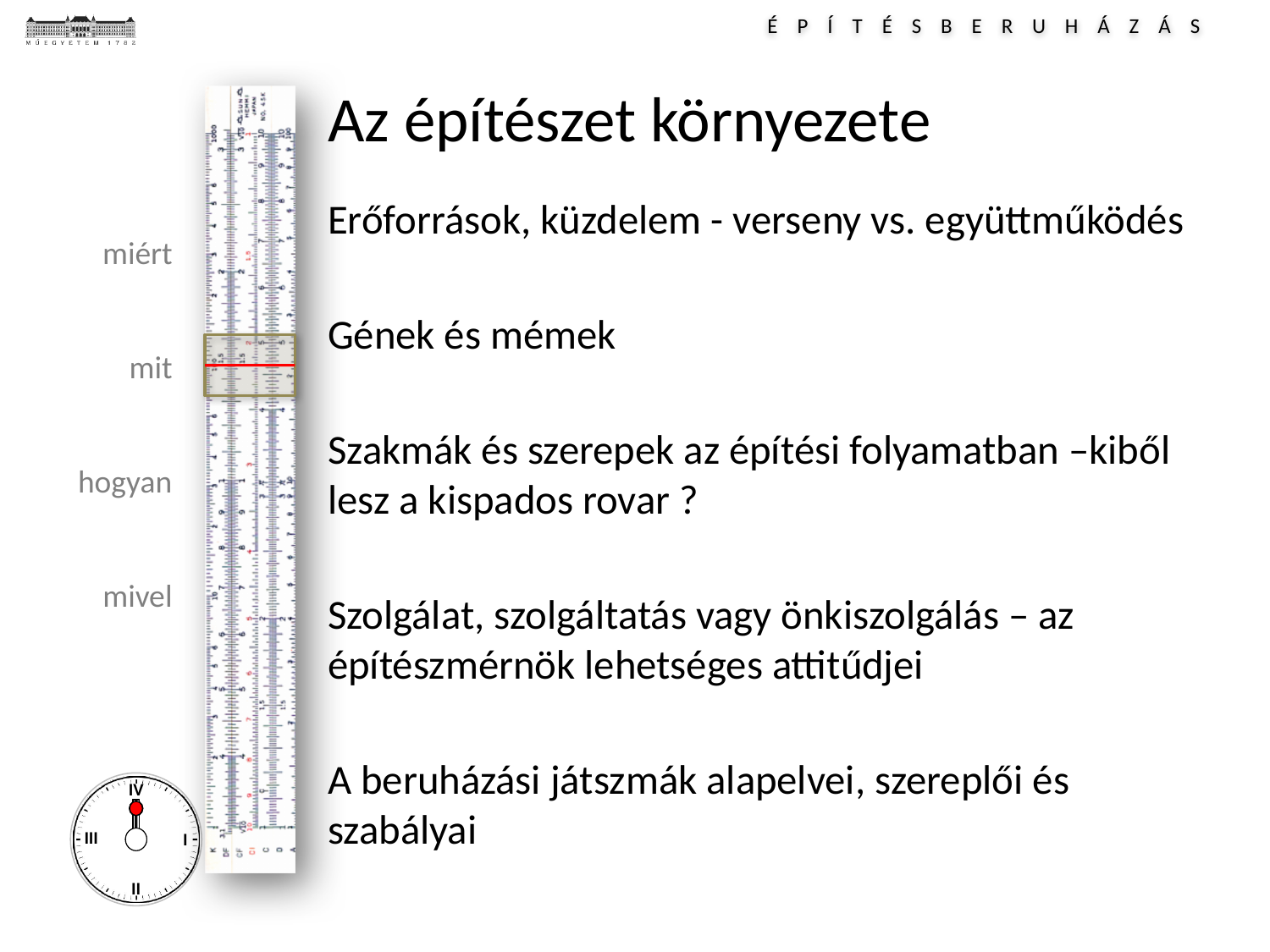

# Az építészet környezete
Erőforrások, küzdelem - verseny vs. együttműködés

Gének és mémek

Szakmák és szerepek az építési folyamatban –kiből lesz a kispados rovar ?

Szolgálat, szolgáltatás vagy önkiszolgálás – az építészmérnök lehetséges attitűdjei

A beruházási játszmák alapelvei, szereplői és szabályai